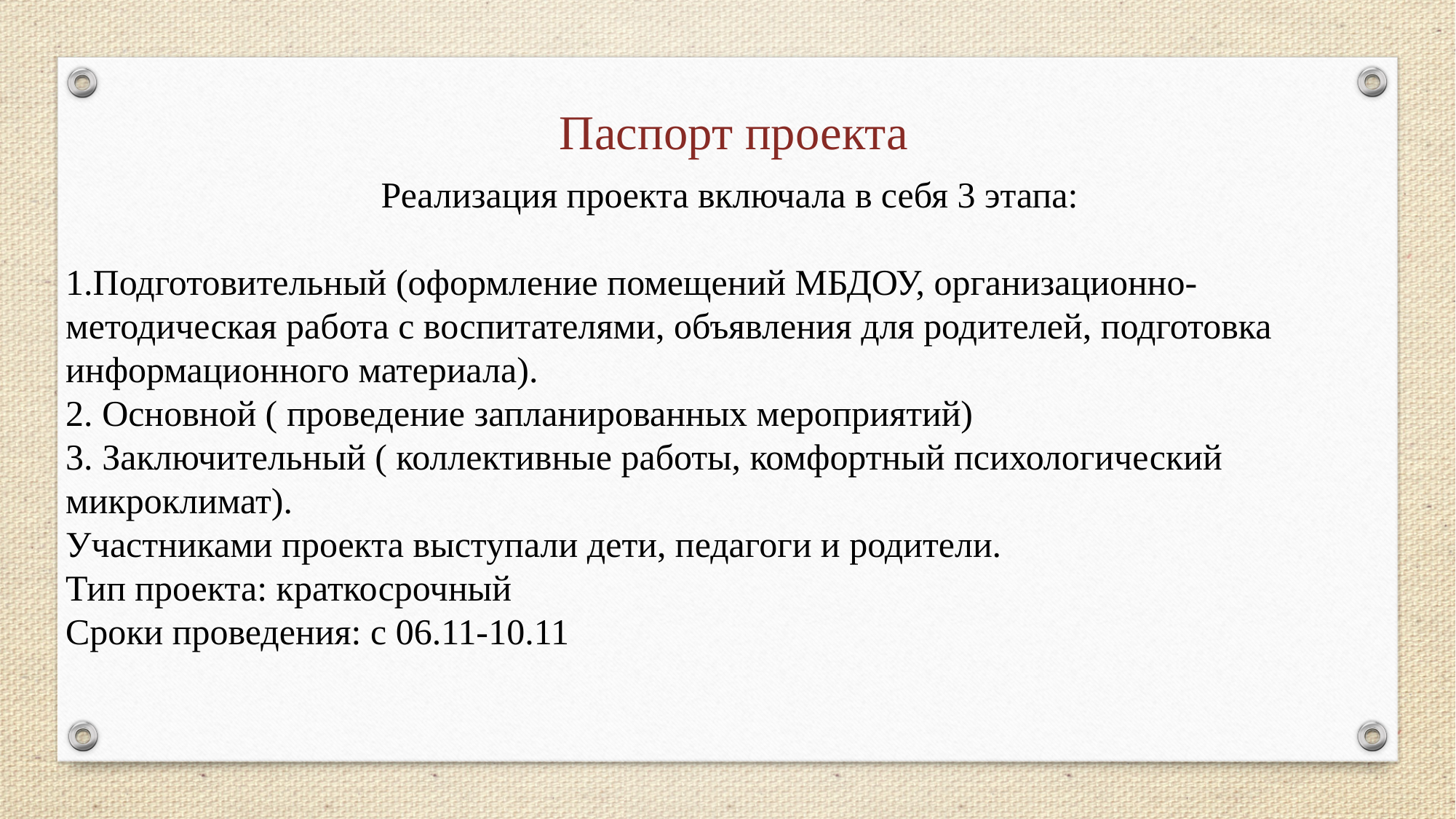

Паспорт проекта
Реализация проекта включала в себя 3 этапа:

1.Подготовительный (оформление помещений МБДОУ, организационно-методическая работа с воспитателями, объявления для родителей, подготовка информационного материала).
2. Основной ( проведение запланированных мероприятий)
3. Заключительный ( коллективные работы, комфортный психологический микроклимат).
Участниками проекта выступали дети, педагоги и родители.
Тип проекта: краткосрочный
Сроки проведения: с 06.11-10.11